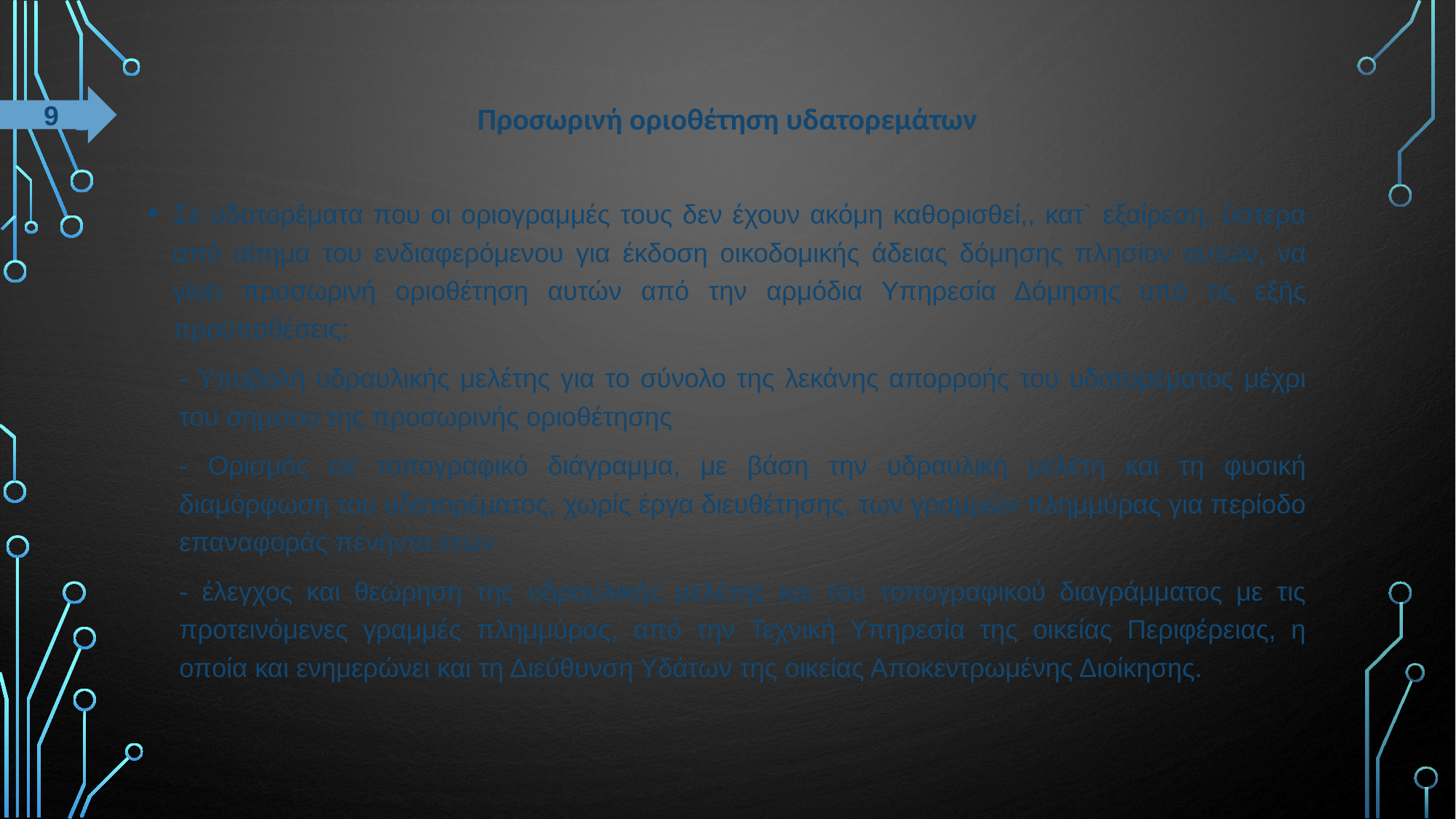

# Προσωρινή οριοθέτηση υδατορεμάτων
9
Σε υδατορέματα που οι οριογραμμές τους δεν έχουν ακόμη καθορισθεί,, κατ` εξαίρεση, ύστερα από αίτημα του ενδιαφερόμενου για έκδοση οικοδομικής άδειας δόμησης πλησίον αυτών, να γίνει προσωρινή οριοθέτηση αυτών από την αρμόδια Υπηρεσία Δόμησης υπό τις εξής προϋποθέσεις:
- Υποβολή υδραυλικής μελέτης για το σύνολο της λεκάνης απορροής του υδατορέματος μέχρι του σημείου της προσωρινής οριοθέτησης
- Ορισμός σε τοπογραφικό διάγραμμα, με βάση την υδραυλική μελέτη και τη φυσική διαμόρφωση του υδατορέματος, χωρίς έργα διευθέτησης, των γραμμών πλημμύρας για περίοδο επαναφοράς πενήντα ετών
- έλεγχος και θεώρηση της υδραυλικής μελέτης και του τοπογραφικού διαγράμματος με τις προτεινόμενες γραμμές πλημμύρας, από την Τεχνική Υπηρεσία της οικείας Περιφέρειας, η οποία και ενημερώνει και τη Διεύθυνση Υδάτων της οικείας Αποκεντρωμένης Διοίκησης.